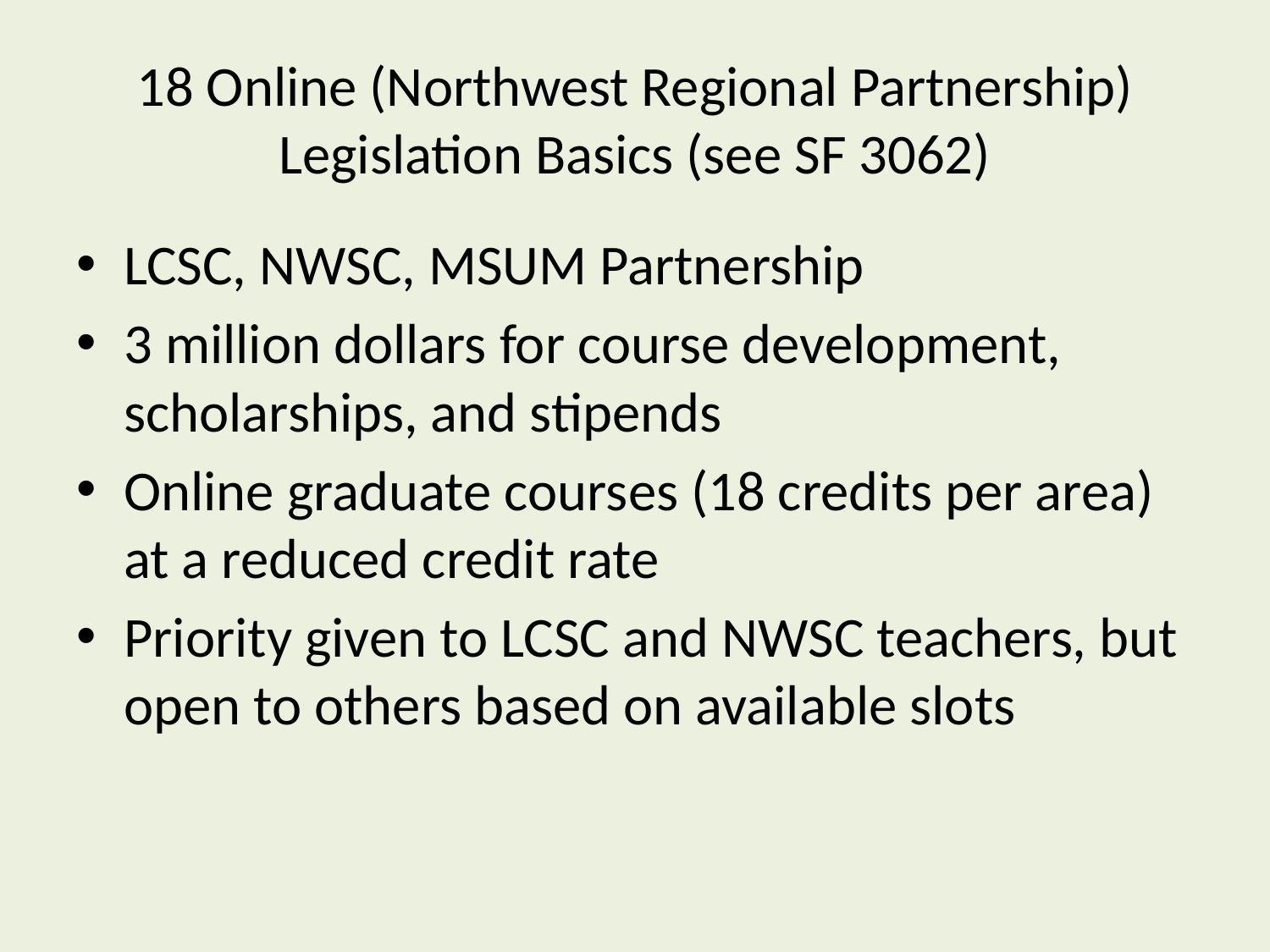

# 18 Online (Northwest Regional Partnership) Legislation Basics (see SF 3062)
LCSC, NWSC, MSUM Partnership
3 million dollars for course development, scholarships, and stipends
Online graduate courses (18 credits per area) at a reduced credit rate
Priority given to LCSC and NWSC teachers, but open to others based on available slots